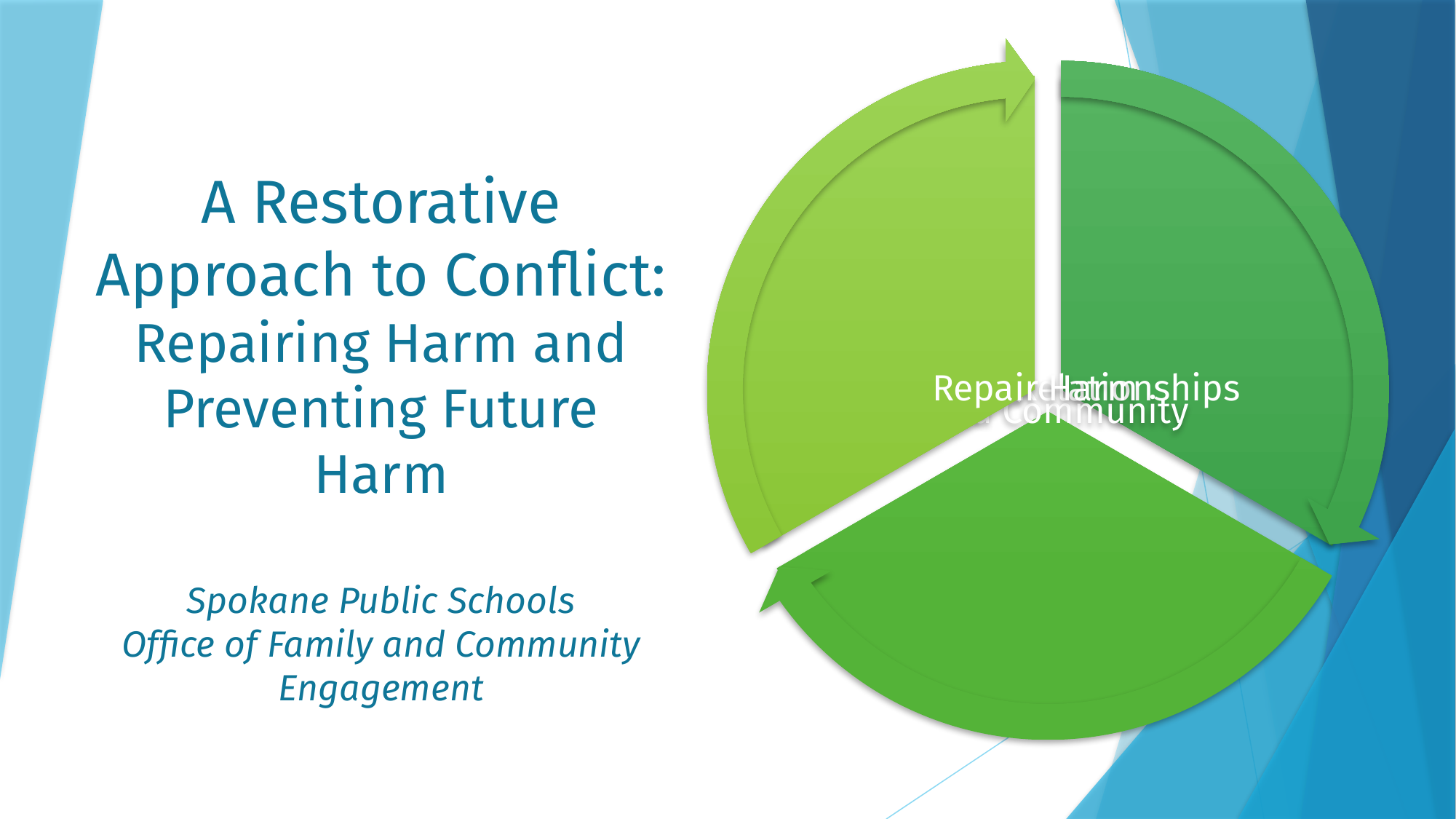

Restore Relationships
Build Community
Repair Harm
# A Restorative Approach to Conflict: Repairing Harm and Preventing Future Harm Spokane Public Schools Office of Family and Community Engagement